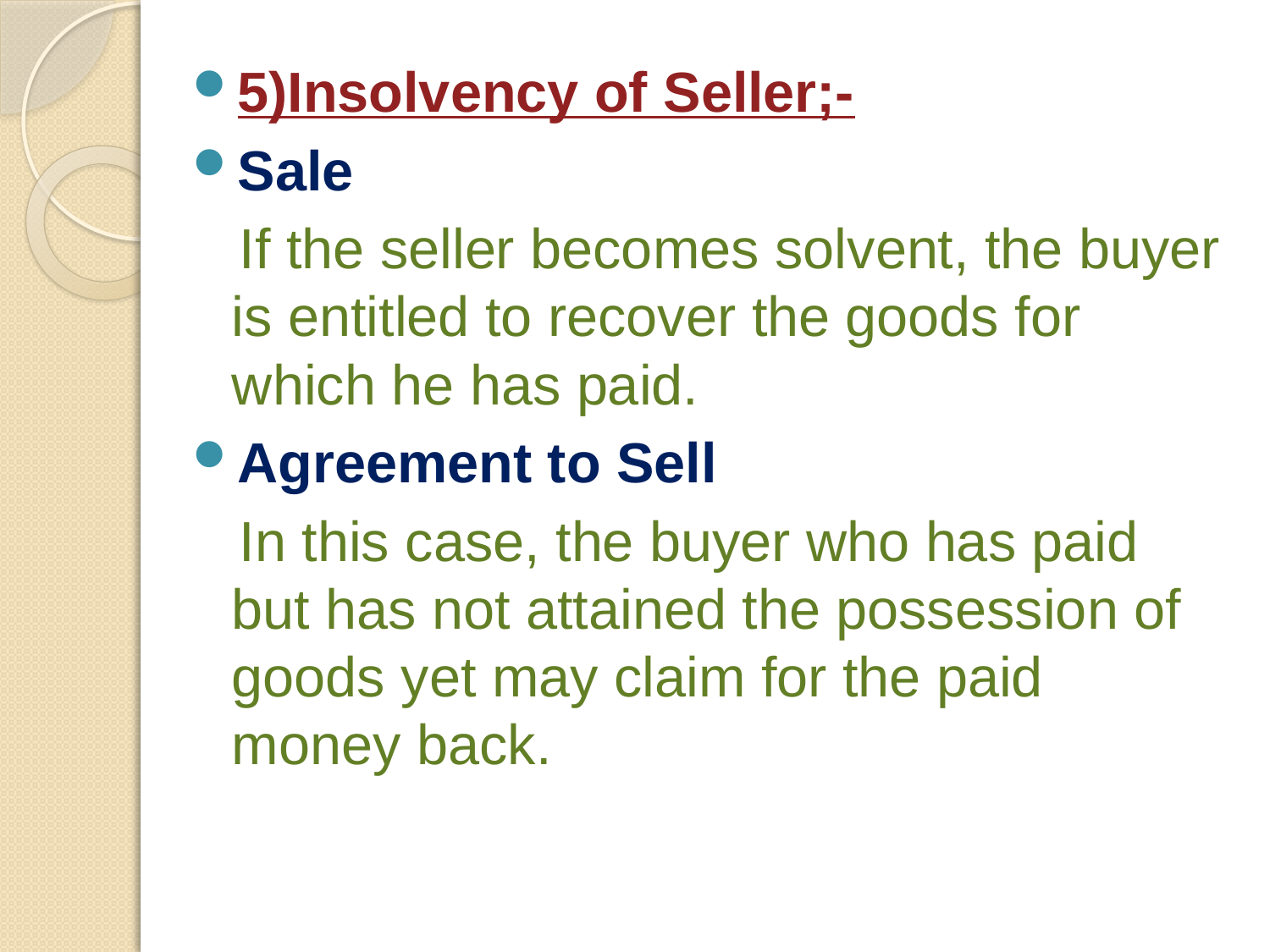

5)Insolvency of Seller;-
Sale
   If the seller becomes solvent, the buyer is entitled to recover the goods for which he has paid.
Agreement to Sell
   In this case, the buyer who has paid but has not attained the possession of goods yet may claim for the paid money back.